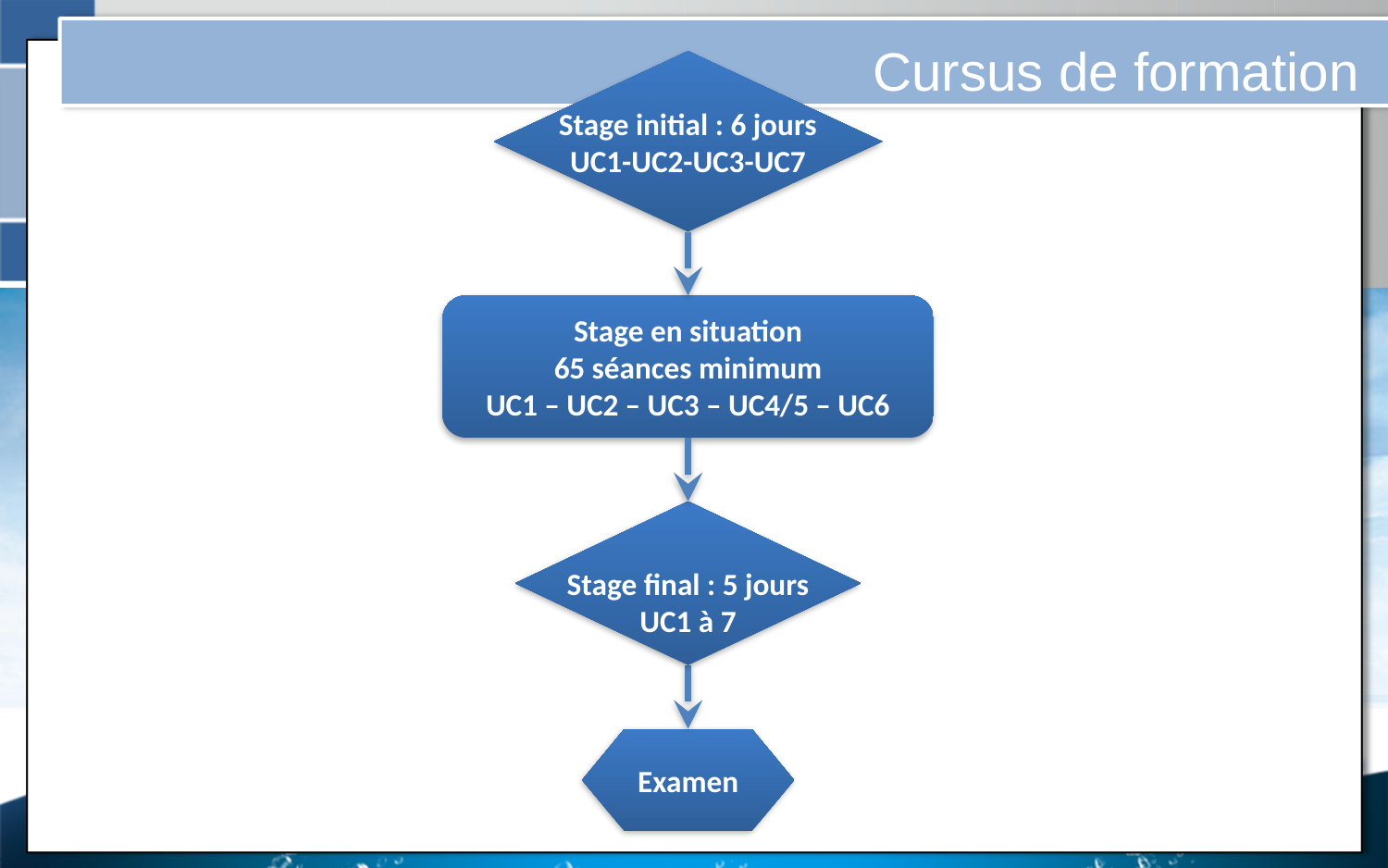

Cursus de formation
Stage initial : 6 jours
UC1-UC2-UC3-UC7
Stage en situation
65 séances minimum
UC1 – UC2 – UC3 – UC4/5 – UC6

Stage final : 5 jours
UC1 à 7
Examen